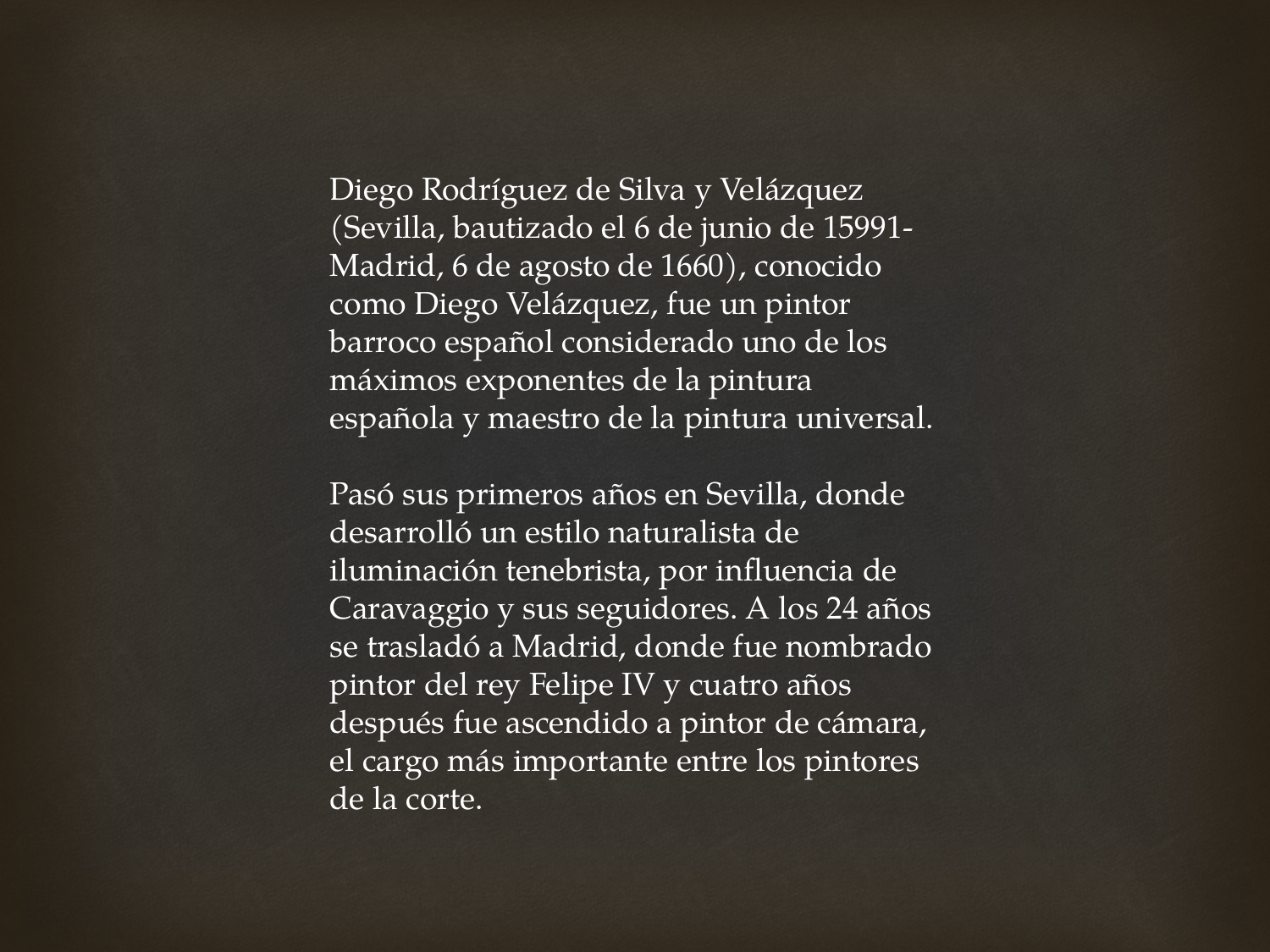

Diego Rodríguez de Silva y Velázquez (Sevilla, bautizado el 6 de junio de 15991​-Madrid, 6 de agosto de 1660), conocido como Diego Velázquez, fue un pintor barroco español considerado uno de los máximos exponentes de la pintura española y maestro de la pintura universal.

Pasó sus primeros años en Sevilla, donde desarrolló un estilo naturalista de iluminación tenebrista, por influencia de Caravaggio y sus seguidores. A los 24 años se trasladó a Madrid, donde fue nombrado pintor del rey Felipe IV y cuatro años después fue ascendido a pintor de cámara, el cargo más importante entre los pintores de la corte.